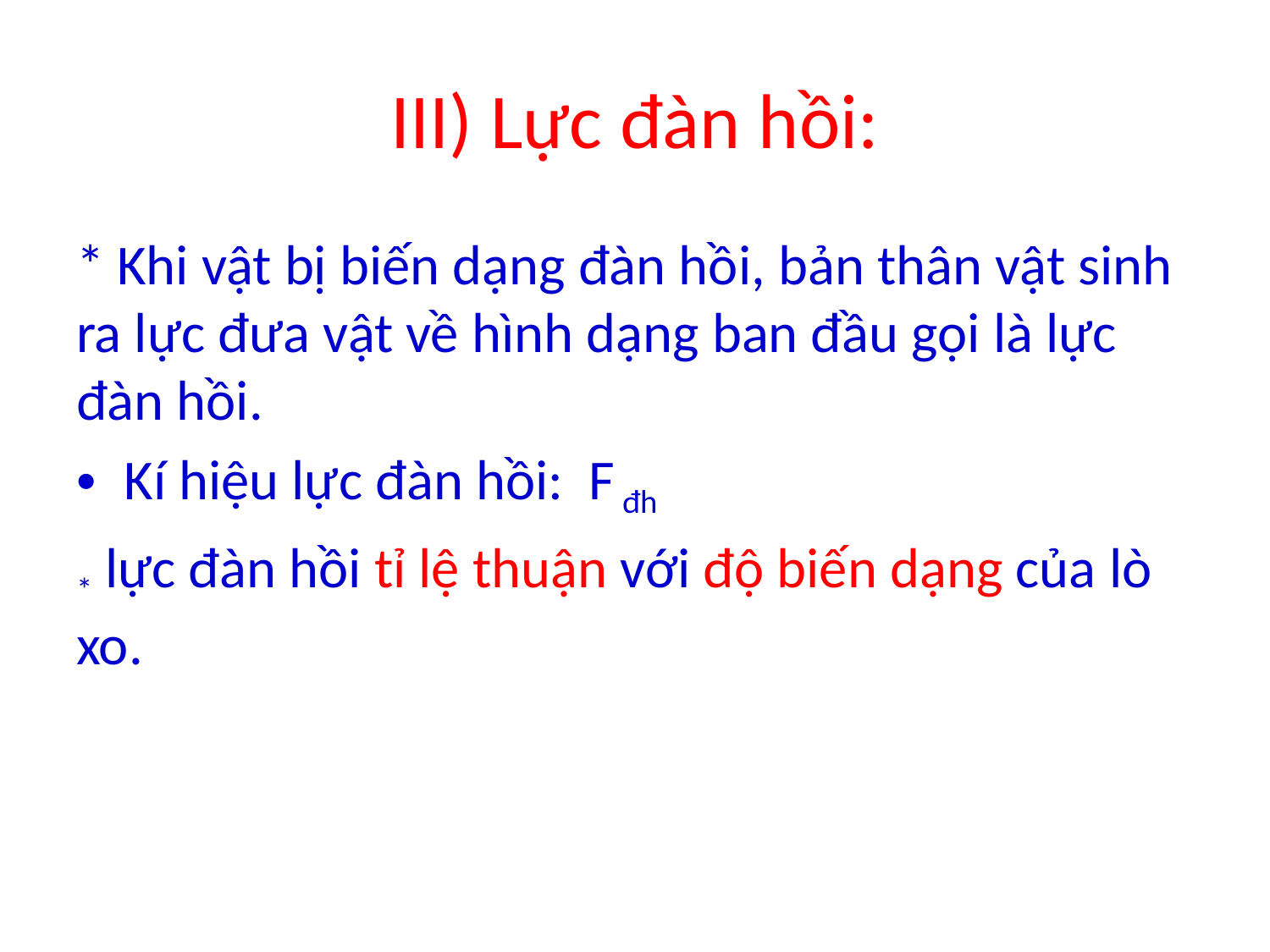

# III) Lực đàn hồi:
* Khi vật bị biến dạng đàn hồi, bản thân vật sinh ra lực đưa vật về hình dạng ban đầu gọi là lực đàn hồi.
Kí hiệu lực đàn hồi:  F đh
* lực đàn hồi tỉ lệ thuận với độ biến dạng của lò xo.